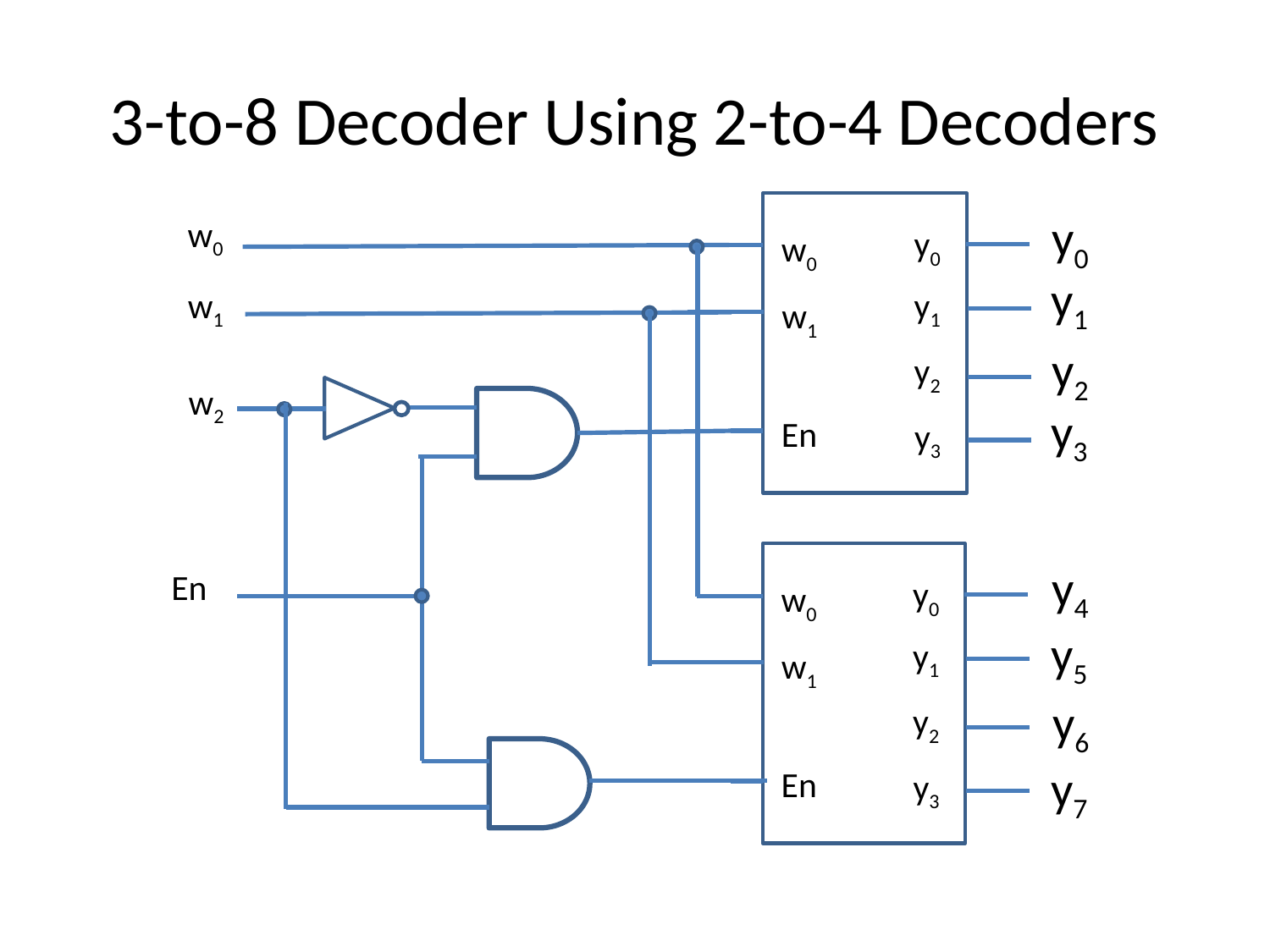

# 3-to-8 Decoder Using 2-to-4 Decoders

y0
w0
w1
y3
y1
y2
En
w0

w1

w2

y0
w0
w1
y3
y1
y2
En
En

y0
y1
y2
y3
y4
y5
y6
y7